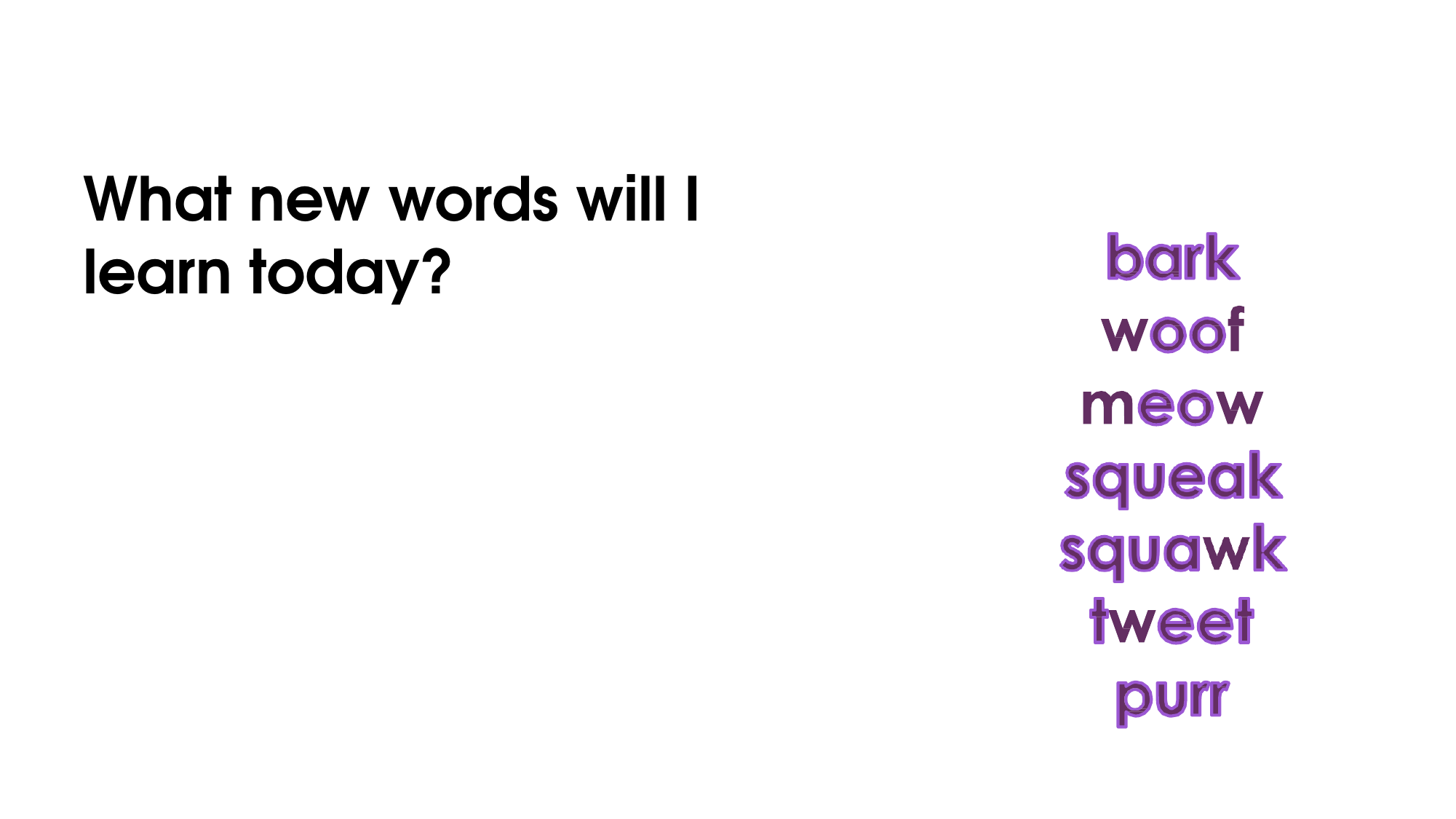

What new words will I learn today?